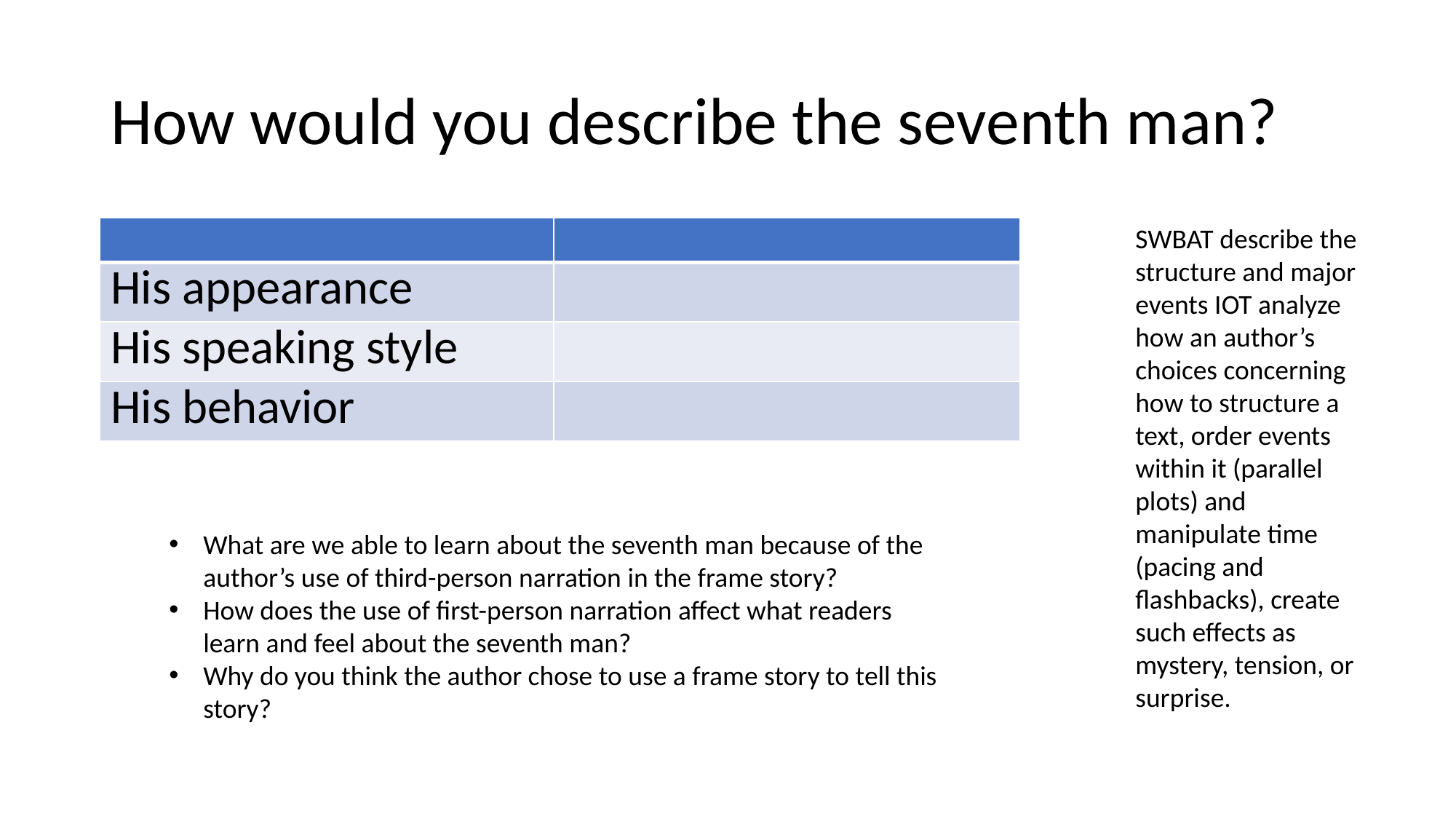

# How would you describe the seventh man?
SWBAT describe the structure and major events IOT analyze how an author’s choices concerning how to structure a text, order events within it (parallel plots) and manipulate time (pacing and flashbacks), create such effects as mystery, tension, or surprise.

|  |  |
| --- | --- |
| His appearance |  |
| His speaking style |  |
| His behavior |  |
What are we able to learn about the seventh man because of the author’s use of third-person narration in the frame story?
How does the use of first-person narration affect what readers learn and feel about the seventh man?
Why do you think the author chose to use a frame story to tell this story?